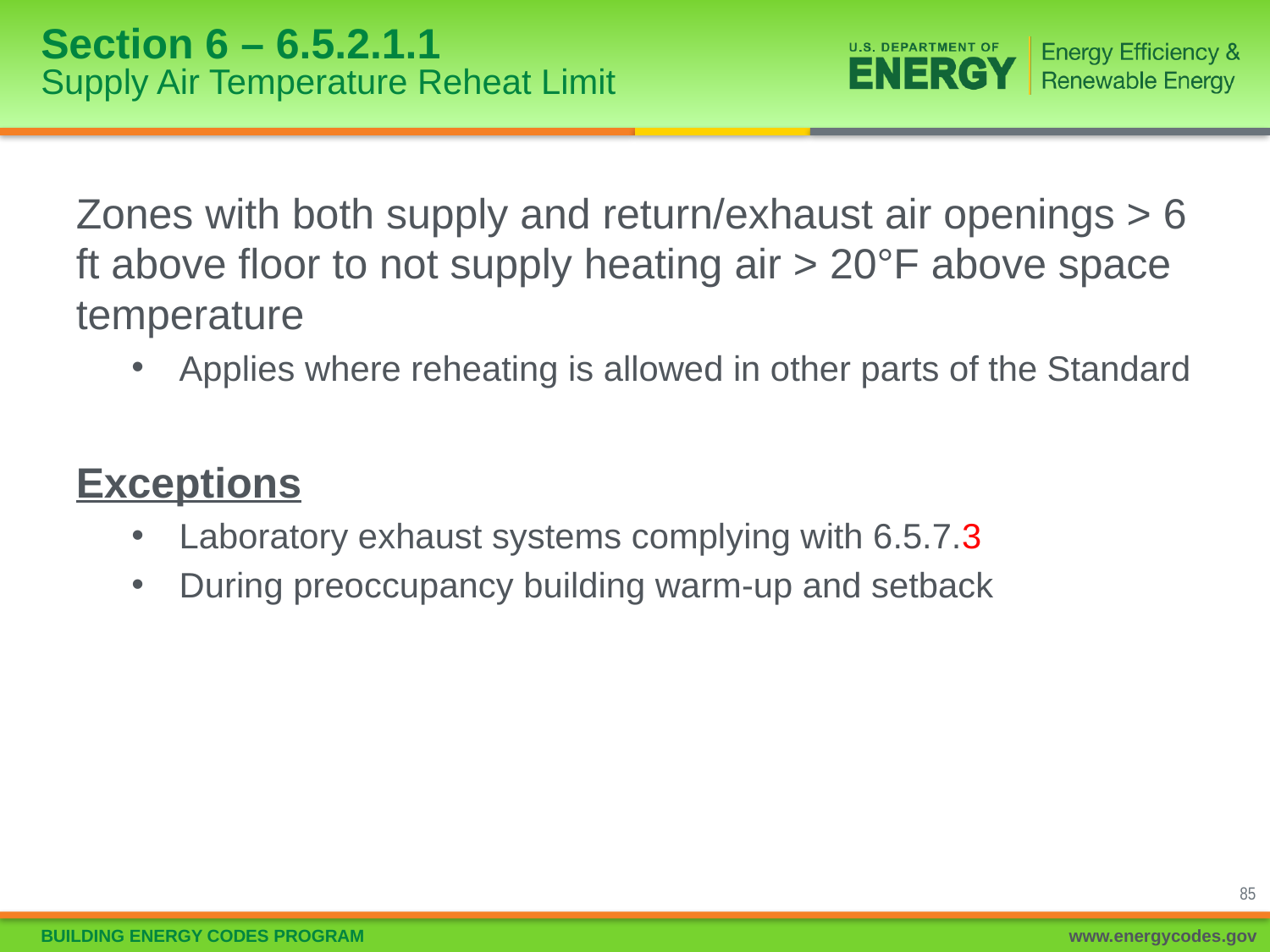

# Section 6 – 6.5.2.1.1 Supply Air Temperature Reheat Limit
Zones with both supply and return/exhaust air openings > 6 ft above floor to not supply heating air > 20°F above space temperature
Applies where reheating is allowed in other parts of the Standard

Exceptions
Laboratory exhaust systems complying with 6.5.7.3
During preoccupancy building warm-up and setback